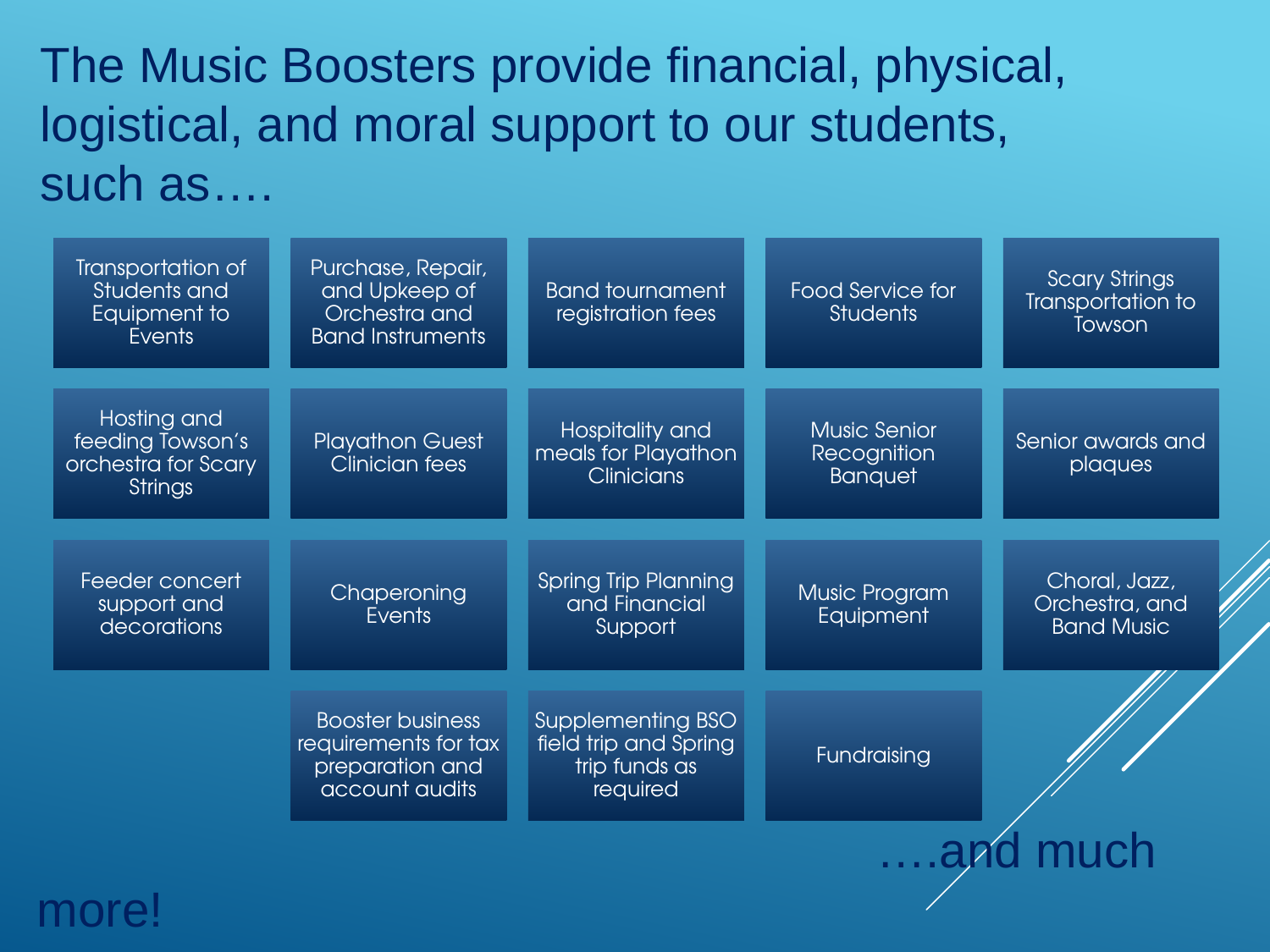

# The Music Boosters provide financial, physical, logistical, and moral support to our students, such as….
Transportation of Students and Equipment to Events
Purchase, Repair, and Upkeep of Orchestra and Band Instruments
Band tournament registration fees
Food Service for Students
Scary Strings Transportation to Towson
Hosting and feeding Towson’s orchestra for Scary Strings
Playathon Guest Clinician fees
Hospitality and meals for Playathon Clinicians
Music Senior Recognition Banquet
Senior awards and plaques
Feeder concert support and decorations
Chaperoning Events
Spring Trip Planning and Financial Support
Music Program Equipment
Choral, Jazz, Orchestra, and Band Music
Booster business requirements for tax preparation and account audits
Supplementing BSO field trip and Spring trip funds as required
Fundraising
                                                             ….and much more!